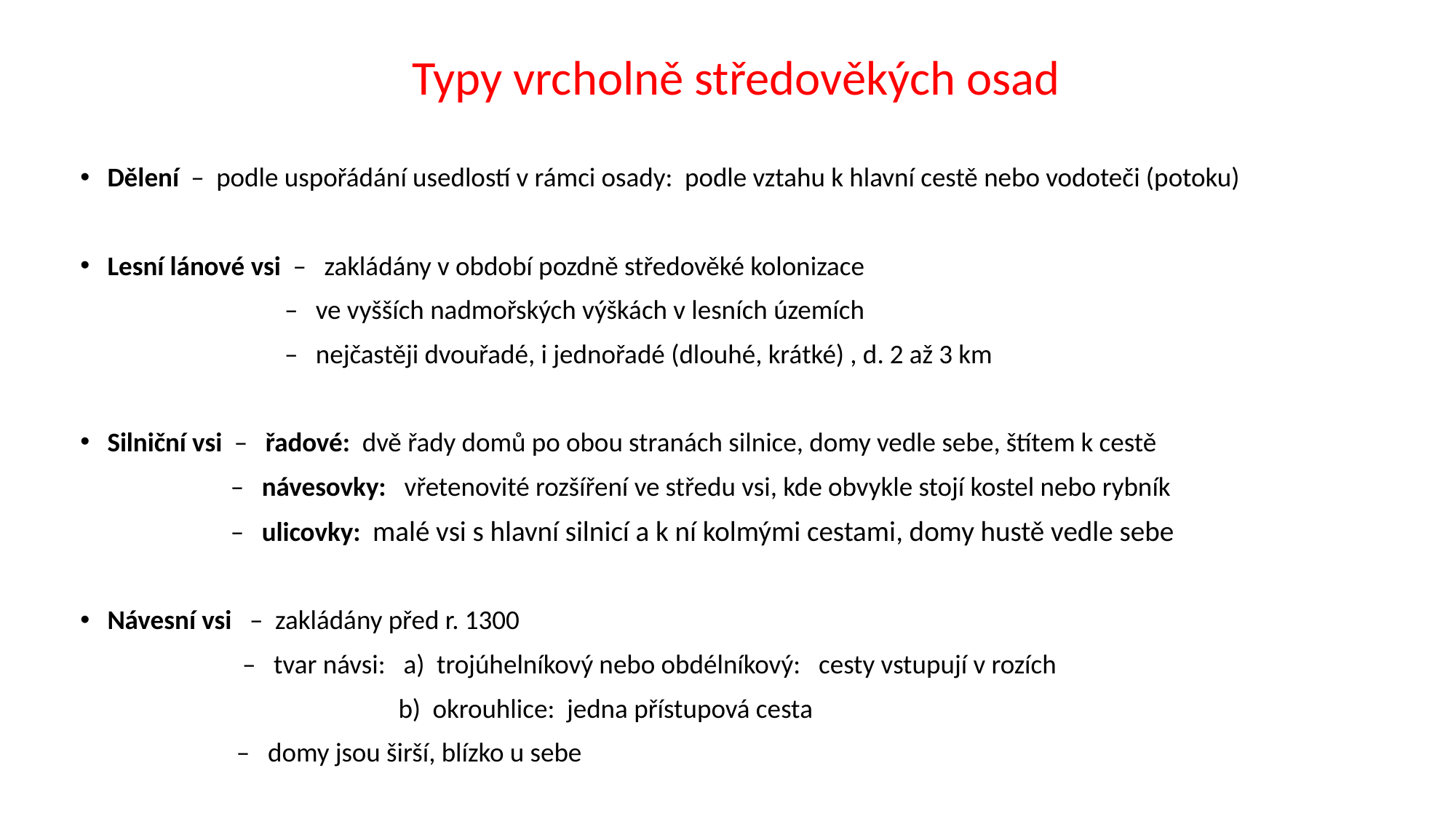

# Typy vrcholně středověkých osad
Dělení  –  podle uspořádání usedlostí v rámci osady:  podle vztahu k hlavní cestě nebo vodoteči (potoku)

Lesní lánové vsi  –   zakládány v období pozdně středověké kolonizace
                                  –   ve vyšších nadmořských výškách v lesních územích
                                  –   nejčastěji dvouřadé, i jednořadé (dlouhé, krátké) , d. 2 až 3 km

Silniční vsi  –   řadové:  dvě řady domů po obou stranách silnice, domy vedle sebe, štítem k cestě
                         –   návesovky:   vřetenovité rozšíření ve středu vsi, kde obvykle stojí kostel nebo rybník
                         –   ulicovky:  malé vsi s hlavní silnicí a k ní kolmými cestami, domy hustě vedle sebe

Návesní vsi   –  zakládány před r. 1300
                           –   tvar návsi:   a)  trojúhelníkový nebo obdélníkový:   cesty vstupují v rozích
                                                     b)  okrouhlice:  jedna přístupová cesta
                          –   domy jsou širší, blízko u sebe